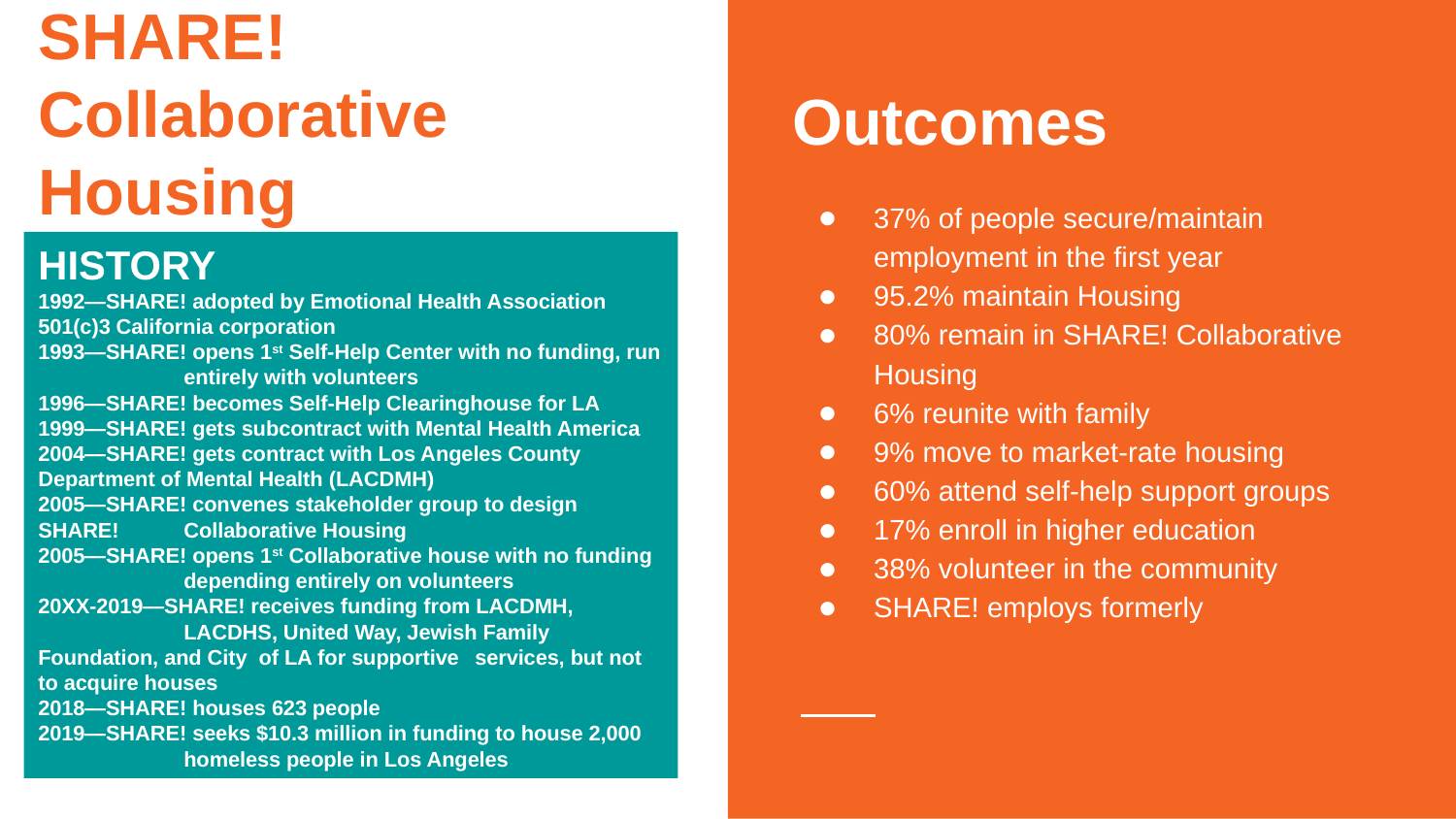

# SHARE! Collaborative Housing
Outcomes
37% of people secure/maintain employment in the first year
95.2% maintain Housing
80% remain in SHARE! Collaborative Housing
6% reunite with family
9% move to market-rate housing
60% attend self-help support groups
17% enroll in higher education
38% volunteer in the community
SHARE! employs formerly
HISTORY
1992—SHARE! adopted by Emotional Health Association 	501(c)3 California corporation
1993—SHARE! opens 1st Self-Help Center with no funding, run 	entirely with volunteers
1996—SHARE! becomes Self-Help Clearinghouse for LA
1999—SHARE! gets subcontract with Mental Health America
2004—SHARE! gets contract with Los Angeles County 	Department of Mental Health (LACDMH)
2005—SHARE! convenes stakeholder group to design SHARE! 	Collaborative Housing
2005—SHARE! opens 1st Collaborative house with no funding 	depending entirely on volunteers
20XX-2019—SHARE! receives funding from LACDMH,        	LACDHS, United Way, Jewish Family 	Foundation, and City  of LA for supportive 	services, but not to acquire houses
2018—SHARE! houses 623 people
2019—SHARE! seeks $10.3 million in funding to house 2,000 	homeless people in Los Angeles